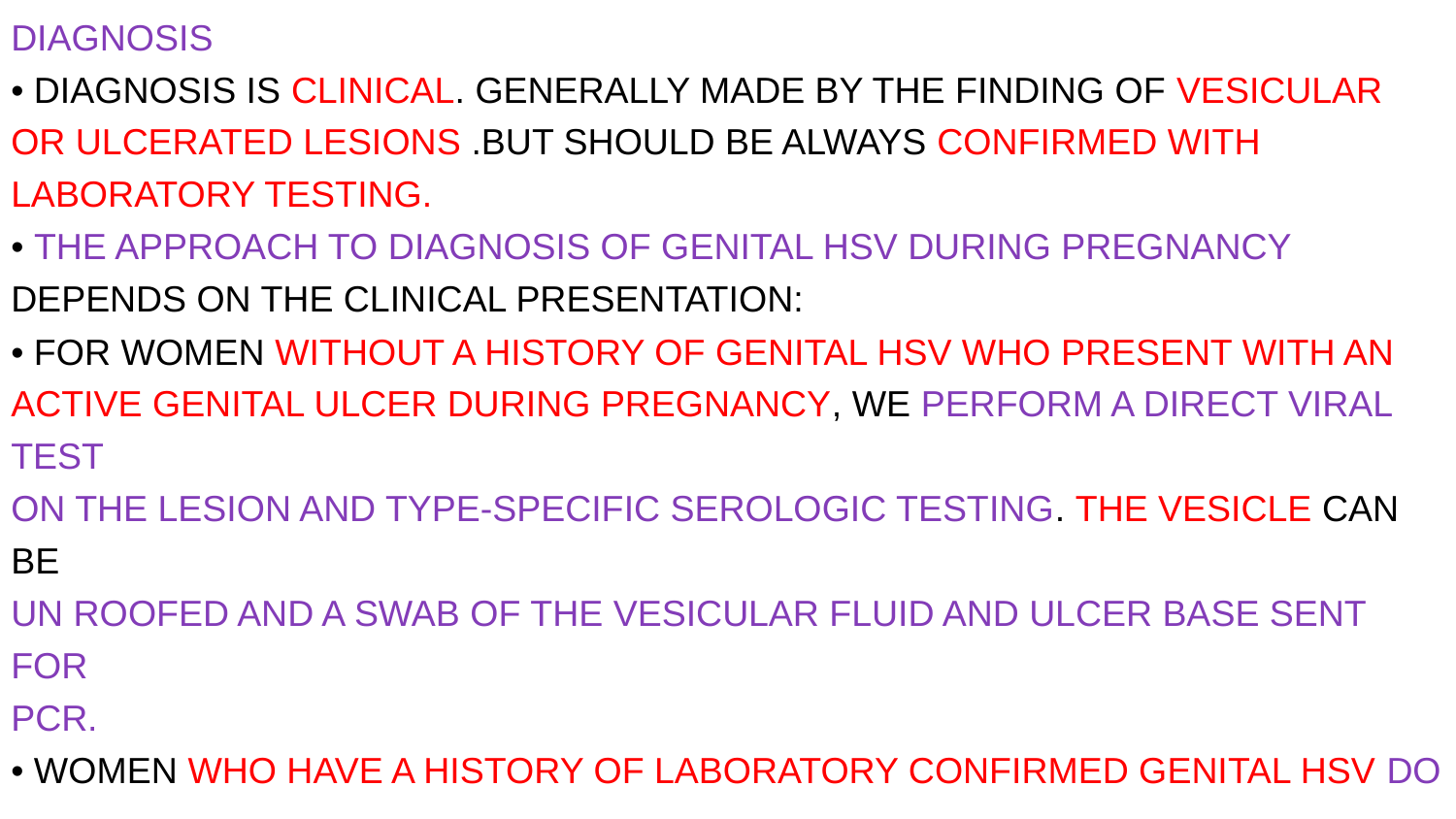

DIAGNOSIS
• Diagnosis is clinical. generally made by the finding of vesicular or ulcerated lesions .but should be always confirmed with laboratory testing.
• The approach to diagnosis of genital HSV during pregnancy
depends on the clinical presentation:
• For women without a history of genital HSV who present with an
active genital ulcer during pregnancy, we perform a direct viral test
on the lesion and type-specific serologic testing. The vesicle can be
un roofed and a swab of the vesicular fluid and ulcer base sent for
PCR.
• Women who have a history of laboratory confirmed genital HSV do
not warrant further testing. However, if a woman with a history of
genital ulcers without prior laboratory diagnosis presents with an
active genital ulcer during pregnancy, we perform a viral test on the
lesion to confirm the recurrent HSV diagnosis.